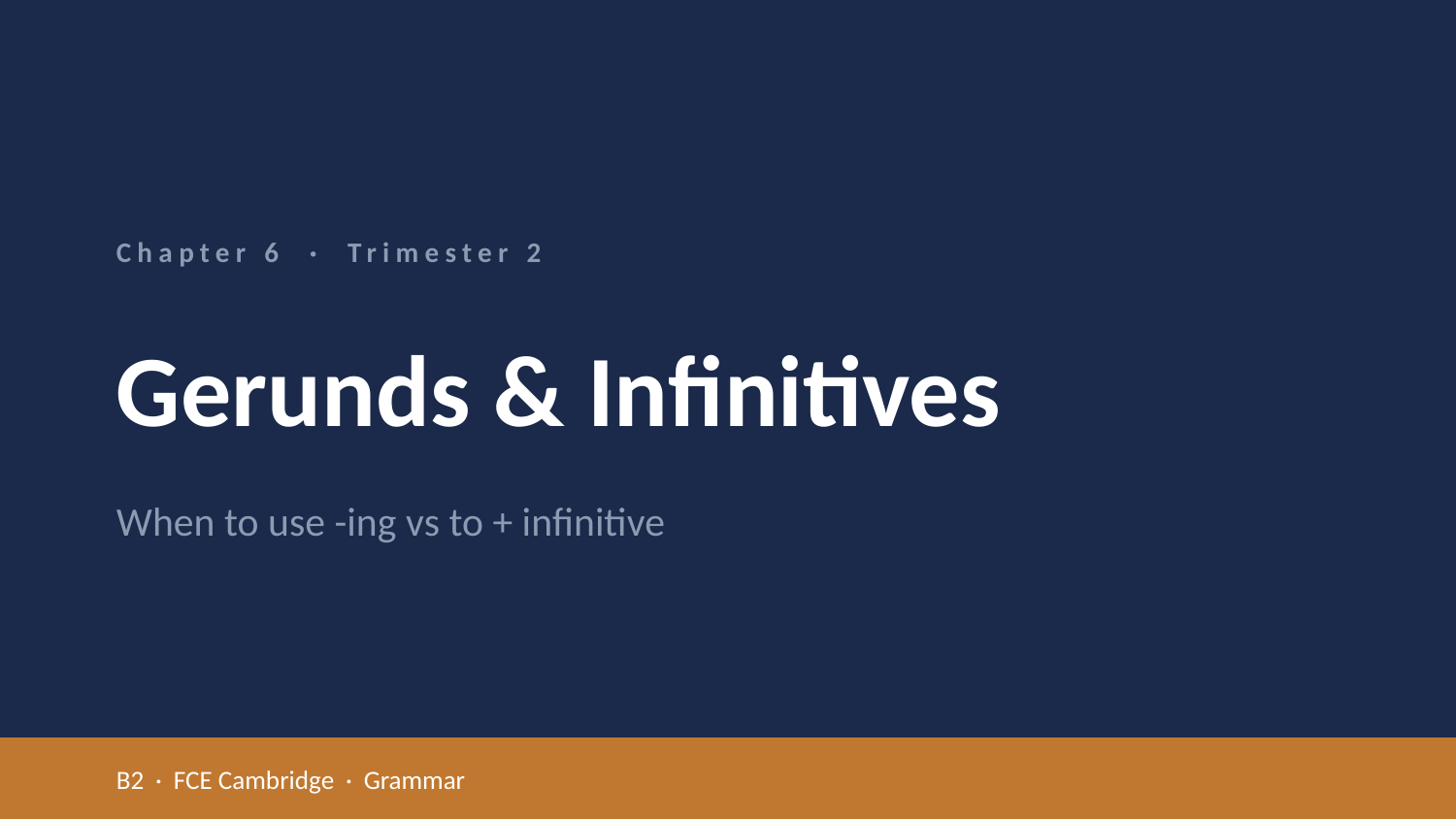

Chapter 6  ·  Trimester 2
Gerunds & Infinitives
When to use -ing vs to + infinitive

B2  ·  FCE Cambridge  ·  Grammar